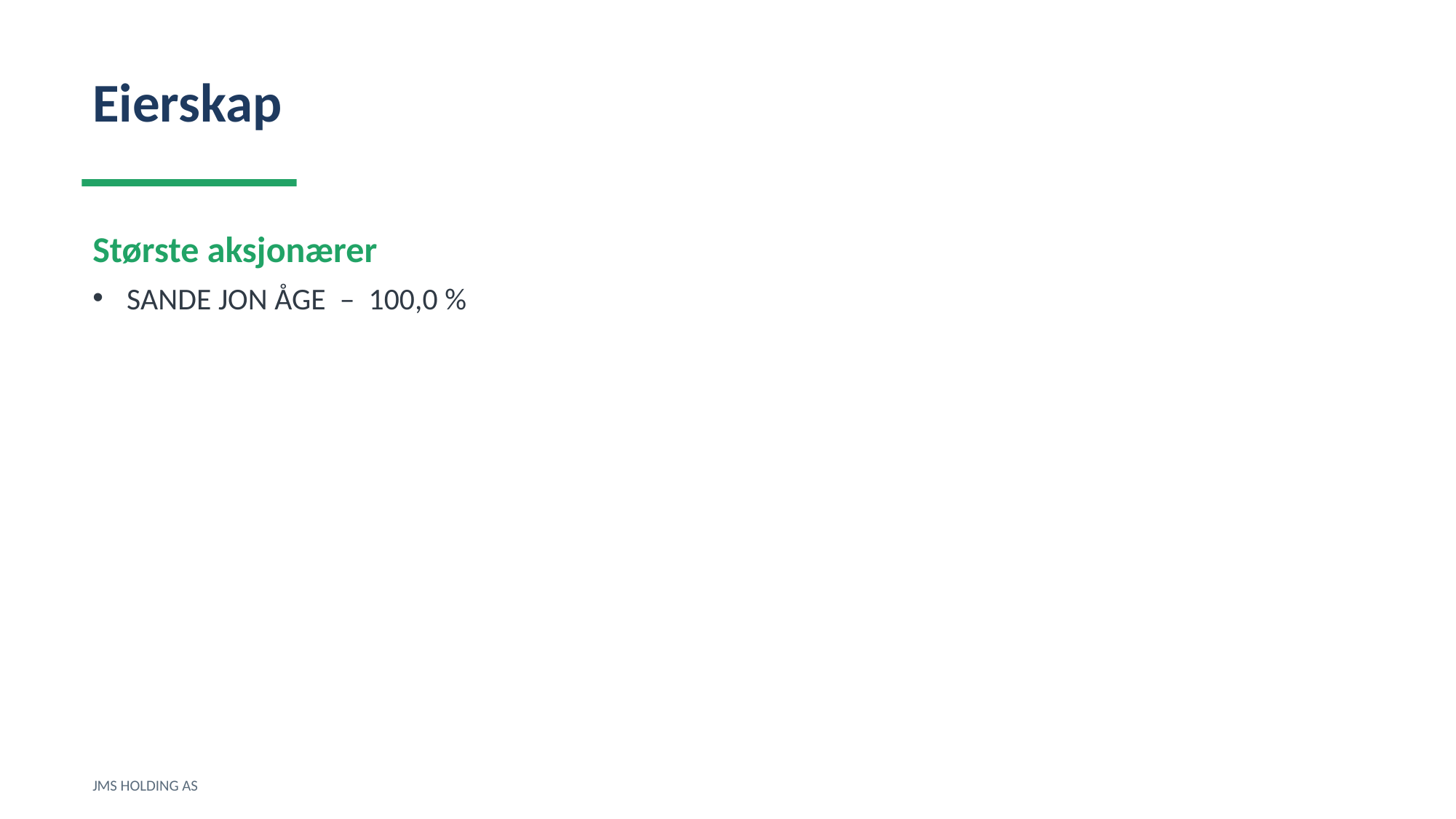

Eierskap

Største aksjonærer
SANDE JON ÅGE  –  100,0 %
JMS HOLDING AS